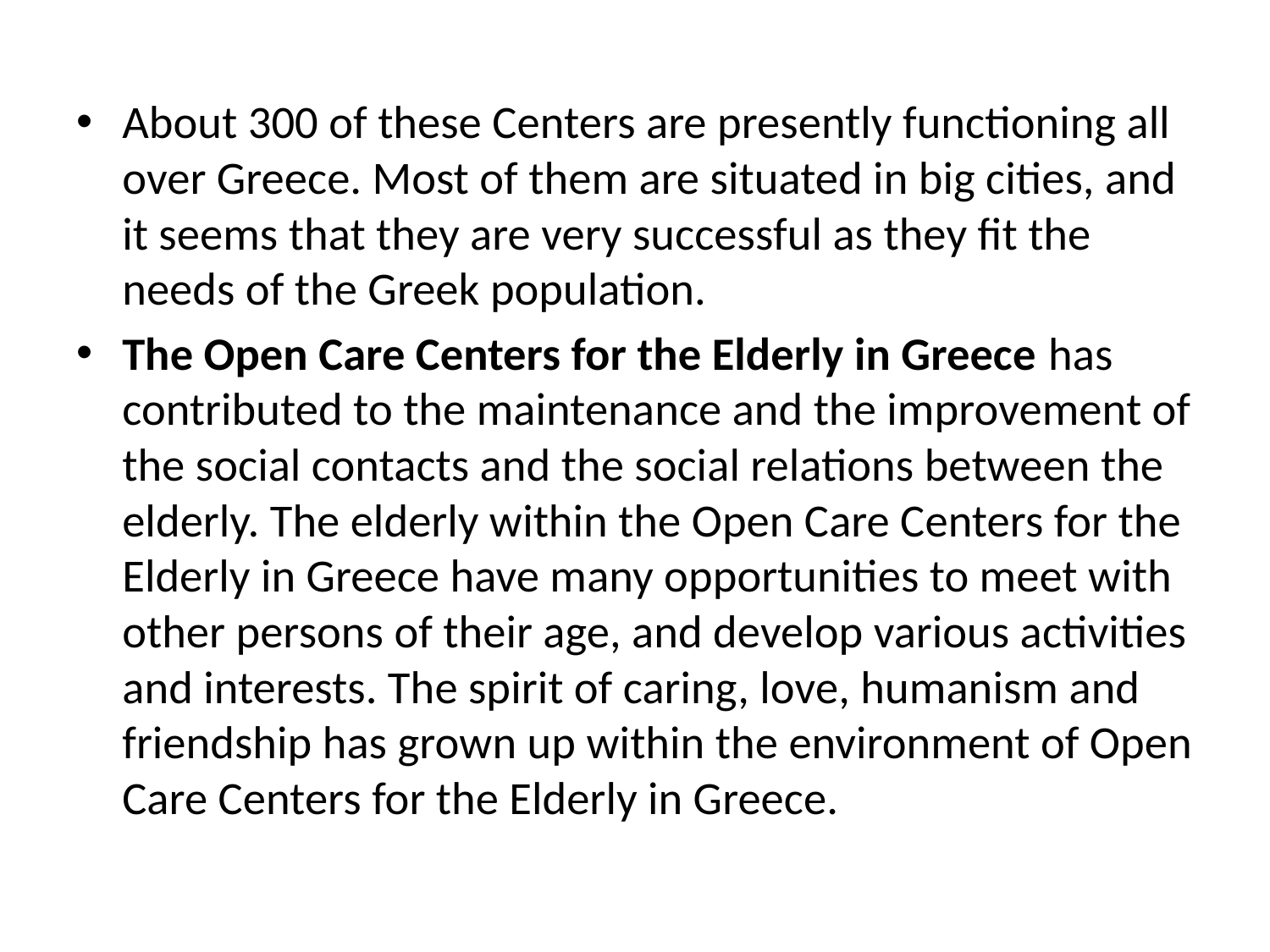

About 300 of these Centers are presently functioning all over Greece. Most of them are situated in big cities, and it seems that they are very successful as they fit the needs of the Greek population.
The Open Care Centers for the Elderly in Greece has contributed to the maintenance and the improvement of the social contacts and the social relations between the elderly. The elderly within the Open Care Centers for the Elderly in Greece have many opportunities to meet with other persons of their age, and develop various activities and interests. The spirit of caring, love, humanism and friendship has grown up within the environment of Open Care Centers for the Elderly in Greece.